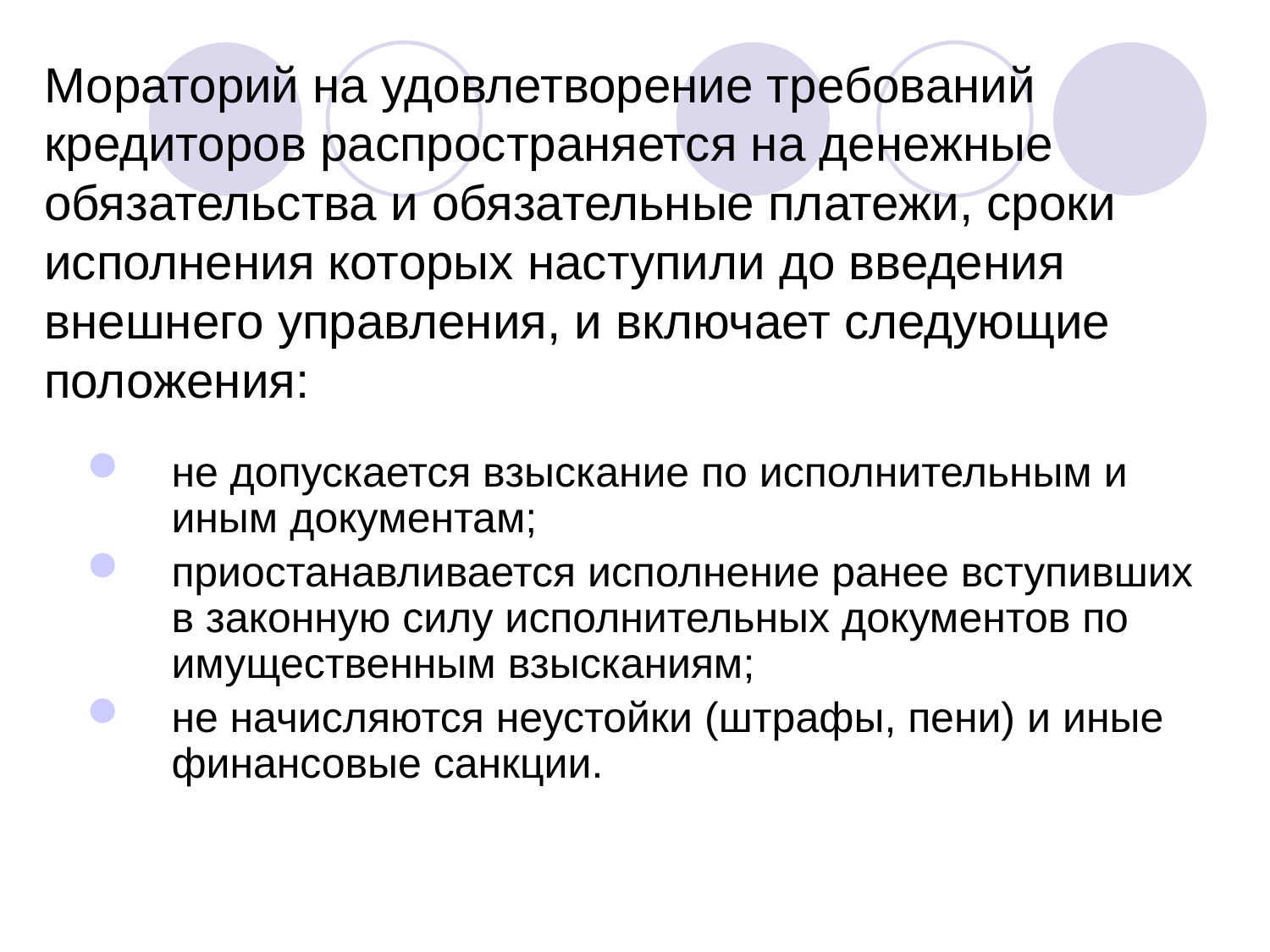

# Мораторий на удовлетворение требований кредиторов распространяется на денежные обязательства и обязательные платежи, сроки исполнения которых наступили до введения внешнего управления, и включает следующие положения:
не допускается взыскание по исполнительным и иным документам;
приостанавливается исполнение ранее вступивших в законную силу исполнительных документов по имущественным взысканиям;
не начисляются неустойки (штрафы, пени) и иные финансовые санкции.